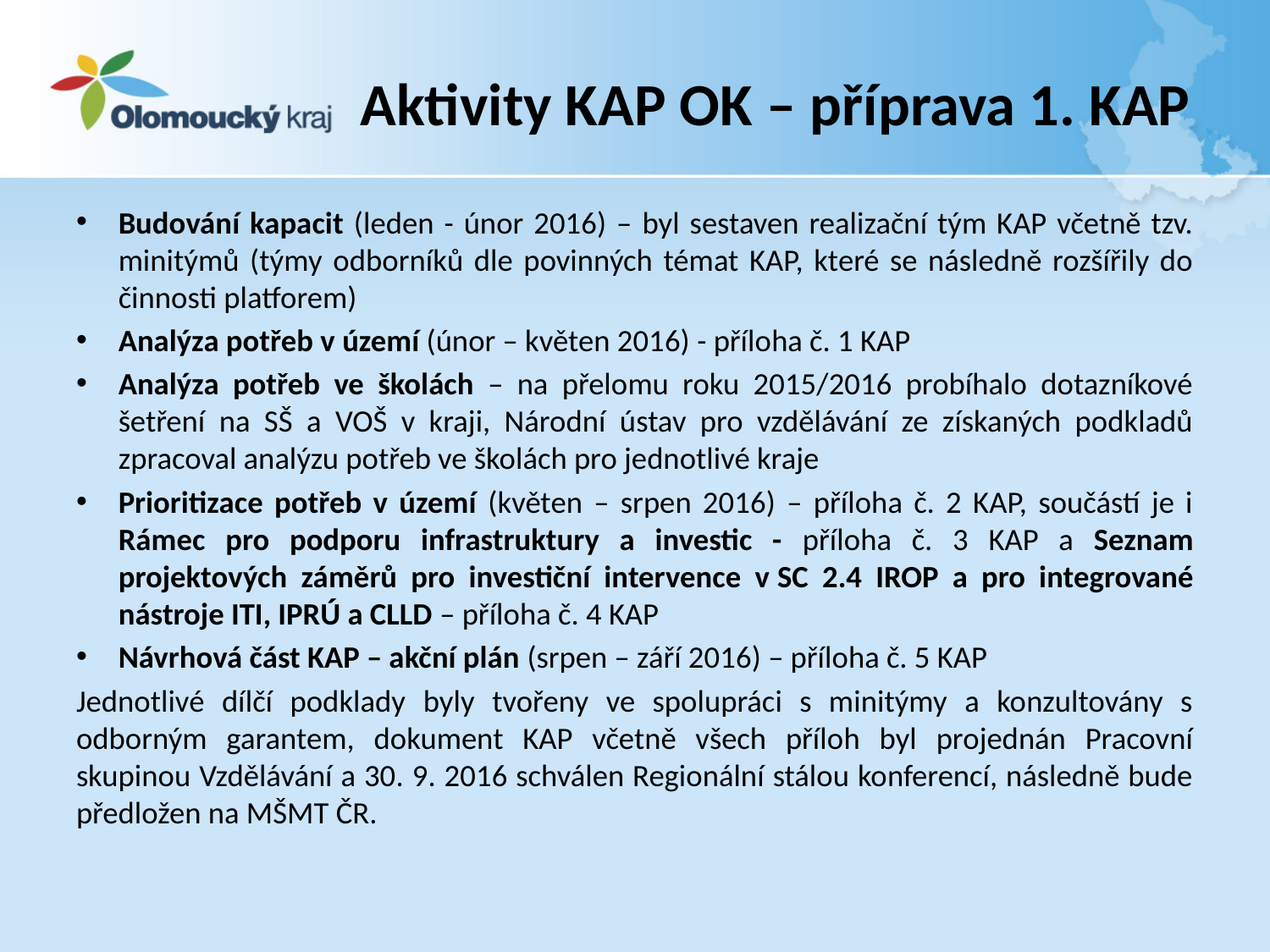

# Aktivity KAP OK – příprava 1. KAP
Budování kapacit (leden - únor 2016) – byl sestaven realizační tým KAP včetně tzv. minitýmů (týmy odborníků dle povinných témat KAP, které se následně rozšířily do činnosti platforem)
Analýza potřeb v území (únor – květen 2016) - příloha č. 1 KAP
Analýza potřeb ve školách – na přelomu roku 2015/2016 probíhalo dotazníkové šetření na SŠ a VOŠ v kraji, Národní ústav pro vzdělávání ze získaných podkladů zpracoval analýzu potřeb ve školách pro jednotlivé kraje
Prioritizace potřeb v území (květen – srpen 2016) – příloha č. 2 KAP, součástí je i Rámec pro podporu infrastruktury a investic - příloha č. 3 KAP a Seznam projektových záměrů pro investiční intervence v SC 2.4 IROP a pro integrované nástroje ITI, IPRÚ a CLLD – příloha č. 4 KAP
Návrhová část KAP – akční plán (srpen – září 2016) – příloha č. 5 KAP
Jednotlivé dílčí podklady byly tvořeny ve spolupráci s minitýmy a konzultovány s odborným garantem, dokument KAP včetně všech příloh byl projednán Pracovní skupinou Vzdělávání a 30. 9. 2016 schválen Regionální stálou konferencí, následně bude předložen na MŠMT ČR.